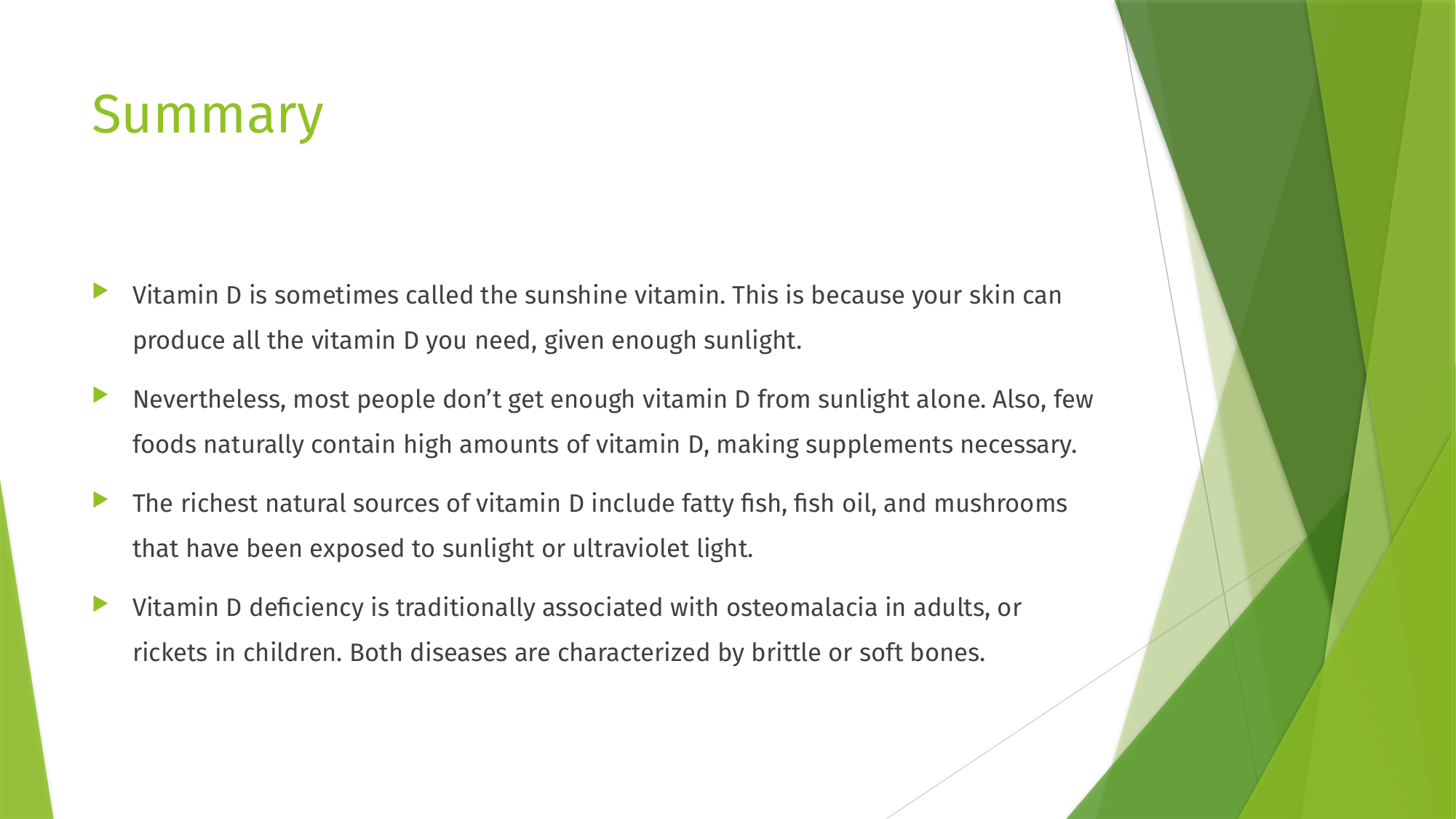

# Summary
Vitamin D is sometimes called the sunshine vitamin. This is because your skin can produce all the vitamin D you need, given enough sunlight.
Nevertheless, most people don’t get enough vitamin D from sunlight alone. Also, few foods naturally contain high amounts of vitamin D, making supplements necessary.
The richest natural sources of vitamin D include fatty fish, fish oil, and mushrooms that have been exposed to sunlight or ultraviolet light.
Vitamin D deficiency is traditionally associated with osteomalacia in adults, or rickets in children. Both diseases are characterized by brittle or soft bones.